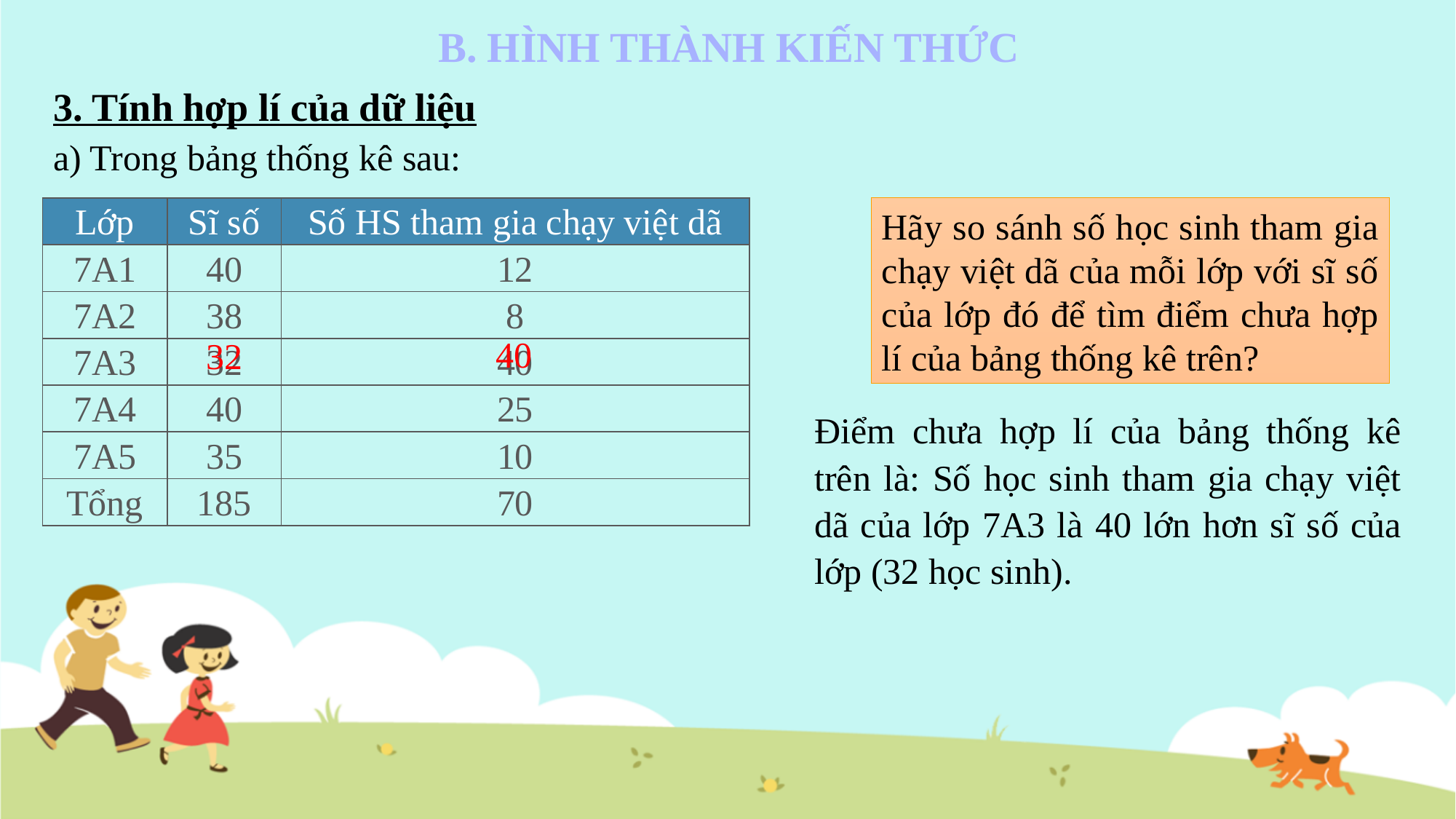

B. HÌNH THÀNH KIẾN THỨC
3. Tính hợp lí của dữ liệu
a) Trong bảng thống kê sau:
| Lớp | Sĩ số | Số HS tham gia chạy việt dã |
| --- | --- | --- |
| 7A1 | 40 | 12 |
| 7A2 | 38 | 8 |
| 7A3 | 32 | 40 |
| 7A4 | 40 | 25 |
| 7A5 | 35 | 10 |
| Tổng | 185 | 70 |
Hãy so sánh số học sinh tham gia chạy việt dã của mỗi lớp với sĩ số của lớp đó để tìm điểm chưa hợp lí của bảng thống kê trên?
40
32
Điểm chưa hợp lí của bảng thống kê trên là: Số học sinh tham gia chạy việt dã của lớp 7A3 là 40 lớn hơn sĩ số của lớp (32 học sinh).